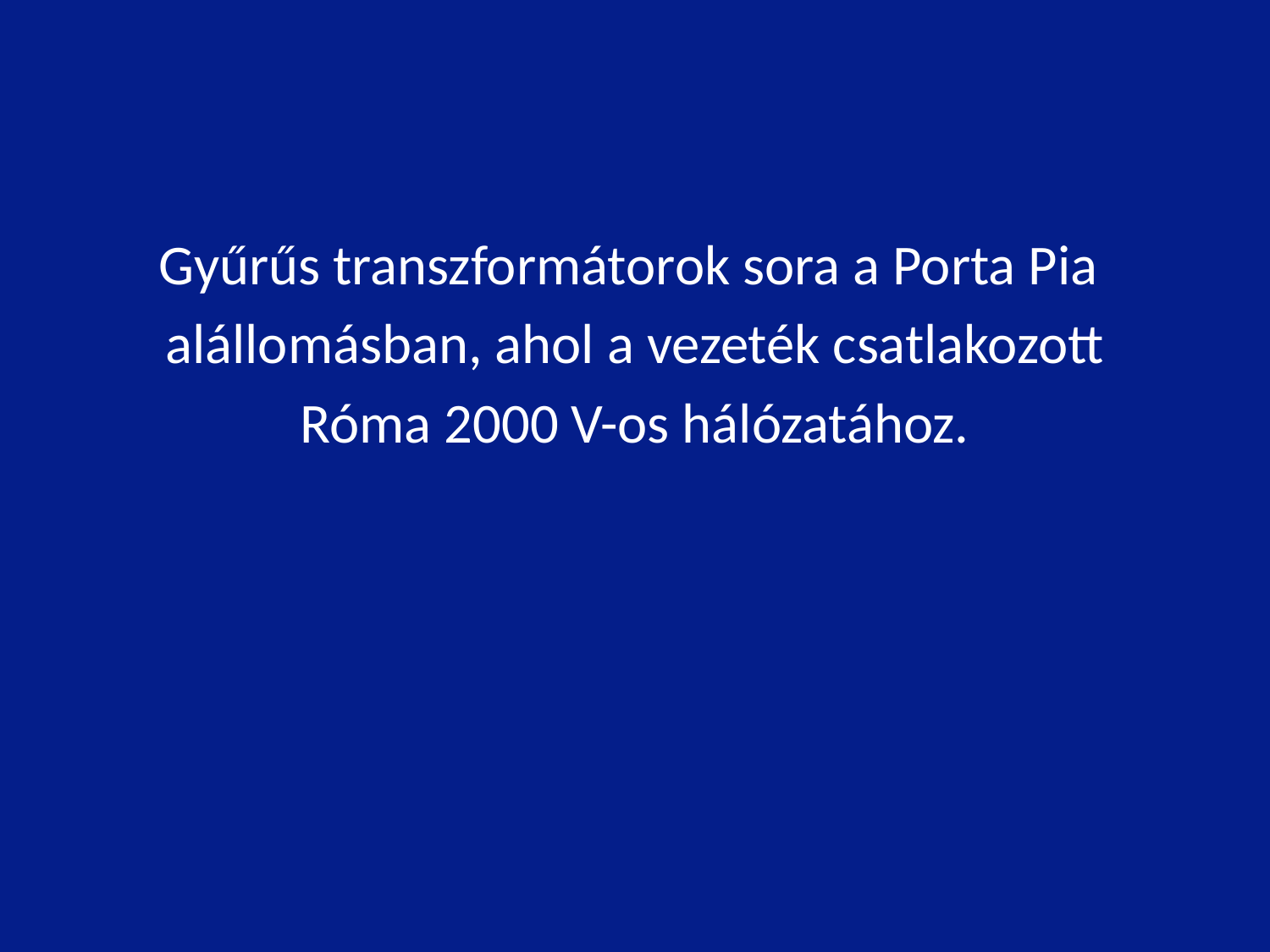

Gyűrűs transzformátorok sora a Porta Pia
alállomásban, ahol a vezeték csatlakozott
Róma 2000 V-os hálózatához.